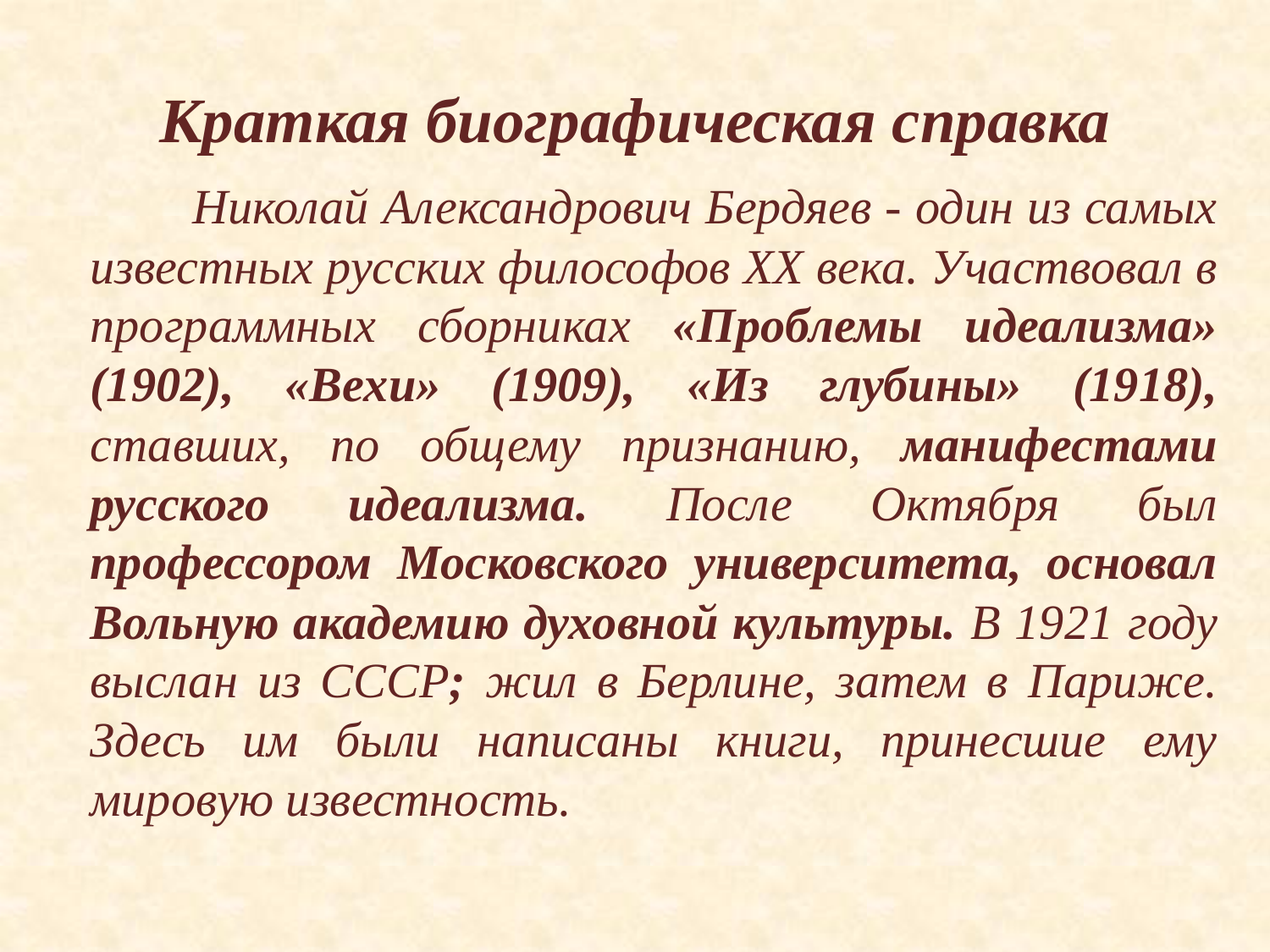

# Краткая биографическая справка
    Николай Александрович Бердяев - один из самых известных русских философов XX века. Участвовал в программных сборниках «Проблемы идеализма» (1902), «Вехи» (1909), «Из глубины» (1918), ставших, по общему признанию, манифестами русского идеализма. После Октября был профессором Московского университета, основал Вольную академию духовной культуры. В 1921 году выслан из СССР; жил в Берлине, затем в Париже. Здесь им были написаны книги, принесшие ему мировую известность.